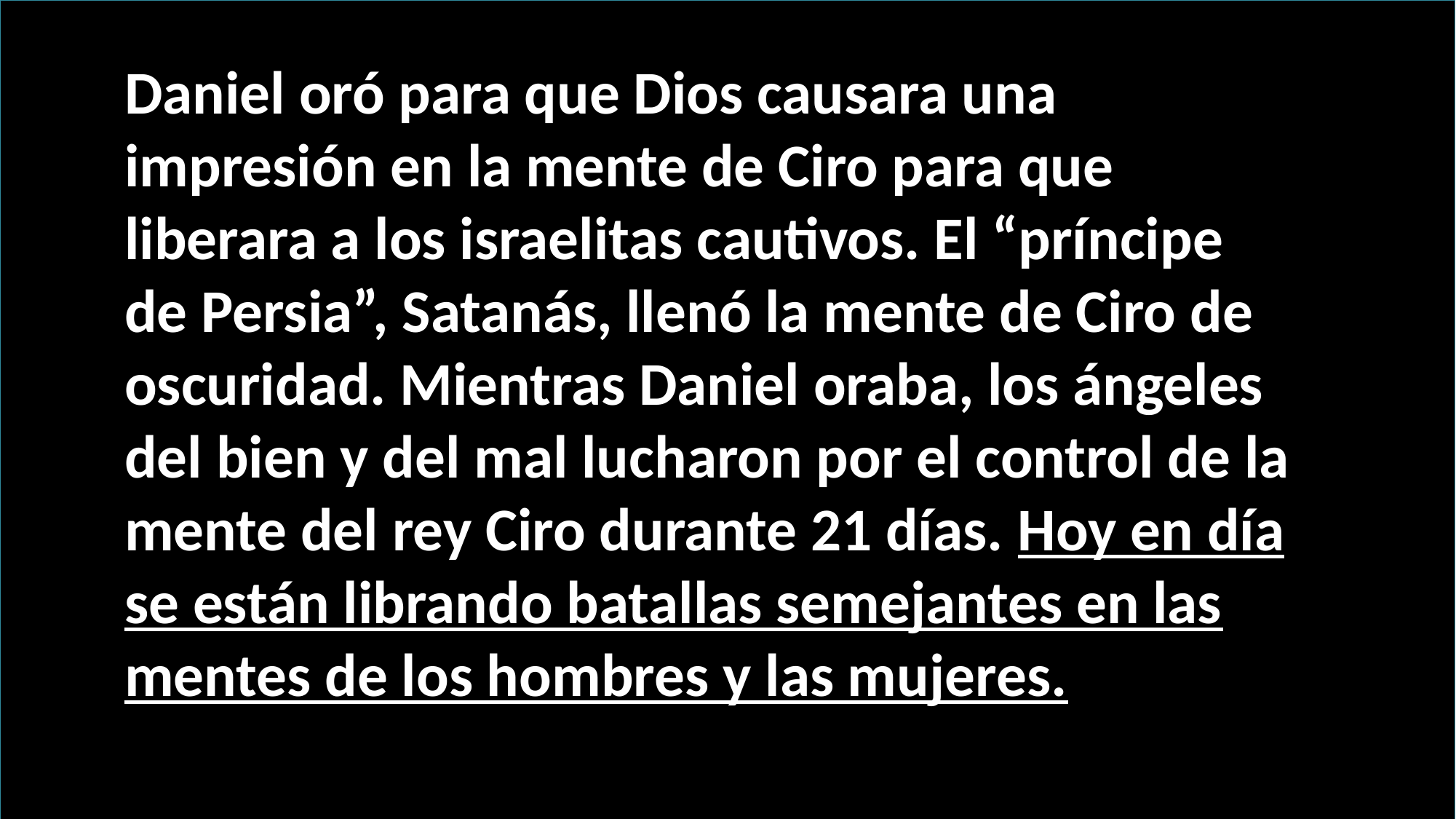

Daniel oró para que Dios causara una impresión en la mente de Ciro para que liberara a los israelitas cautivos. El “príncipe de Persia”, Satanás, llenó la mente de Ciro de oscuridad. Mientras Daniel oraba, los ángeles del bien y del mal lucharon por el control de la mente del rey Ciro durante 21 días. Hoy en día se están librando batallas semejantes en las mentes de los hombres y las mujeres.